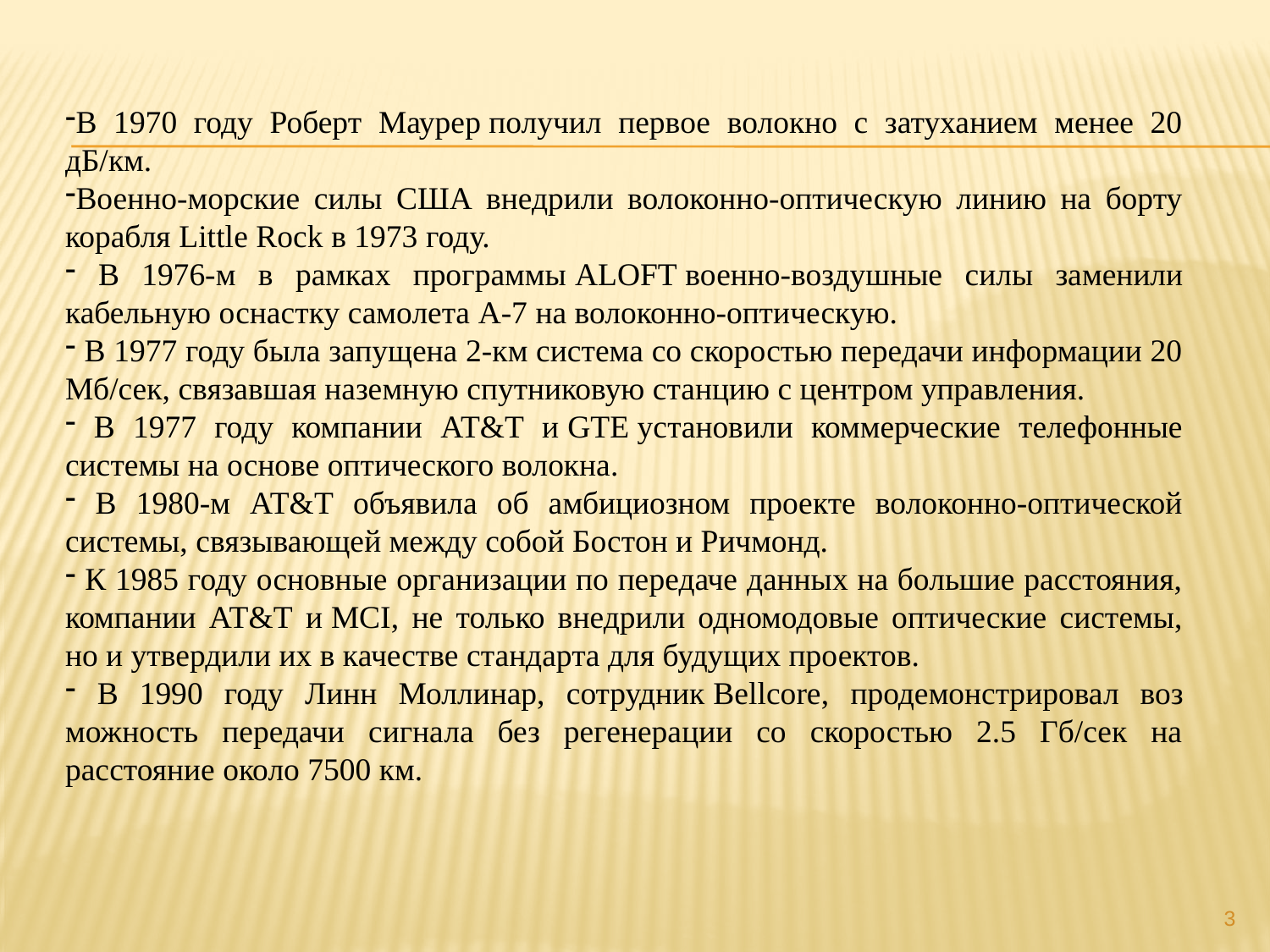

В 1970 году Роберт Маурер получил первое волокно с затуханием менее 20 дБ/км.
Военно-морские силы США внедрили волоконно-оптическую линию на борту корабля Little Rock в 1973 году.
 В 1976-м в рамках программы ALOFT военно-воздушные силы заменили кабельную оснастку самолета А-7 на волоконно-оптическую.
 В 1977 году была запущена 2-км система со скоростью передачи информации 20 Мб/сек, связавшая наземную спутниковую станцию с центром управления.
 В 1977 году компании АТ&Т и GTE установили коммерческие телефонные системы на основе оптического волокна.
 В 1980-м АТ&Т объявила об амбициозном проекте волоконно-оптической системы, связывающей между собой Бостон и Ричмонд.
 К 1985 году основные организации по передаче данных на большие расстояния, компании АТ&Т и MCI, не только внедрили одномодовые оптические системы, но и утвердили их в качестве стандарта для будущих проектов.
 В 1990 году Линн Моллинар, сотрудник Bellcore, продемонстрировал воз­можность передачи сигнала без регенерации со скоростью 2.5 Гб/сек на расстояние около 7500 км.
3